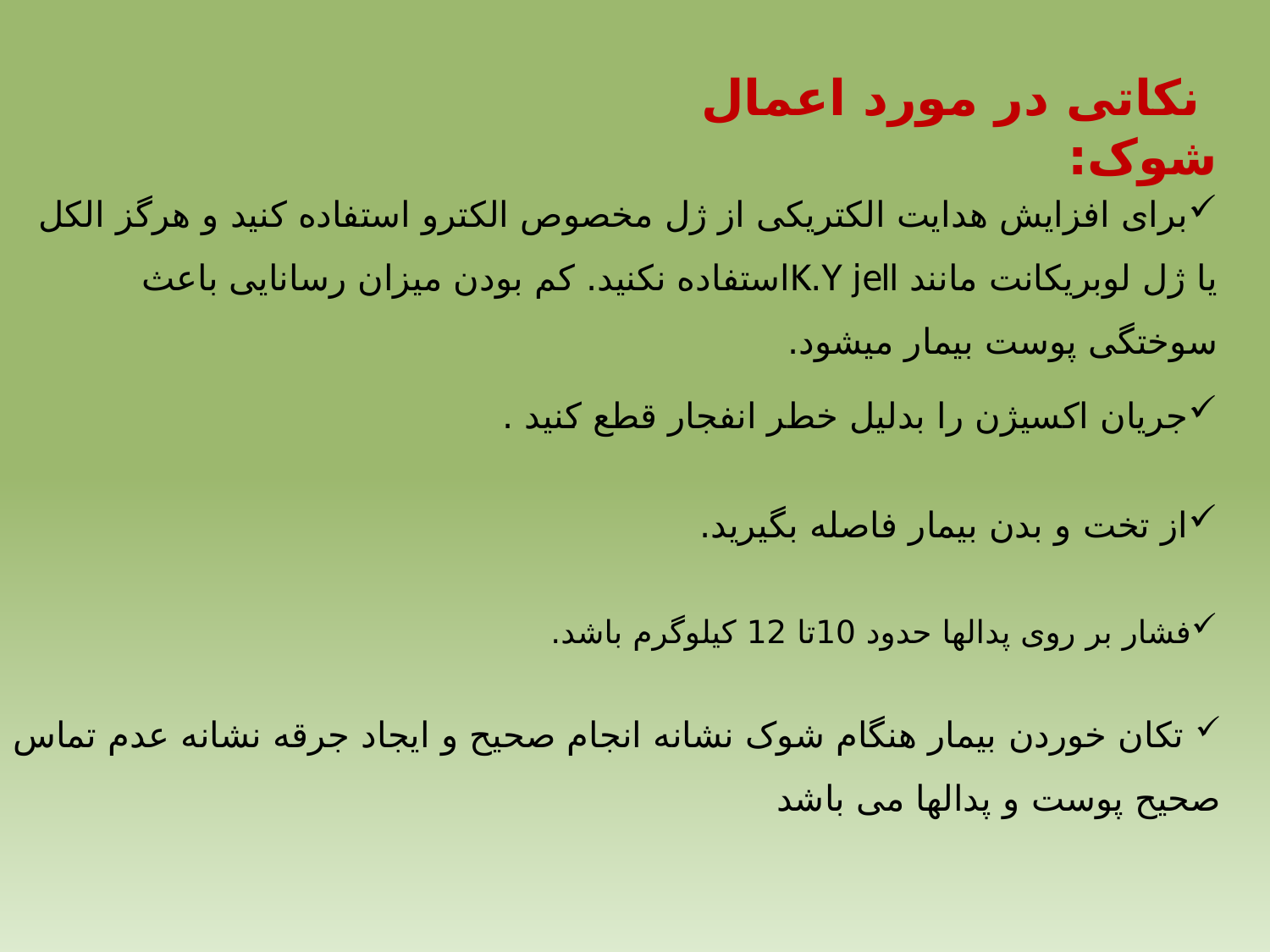

نکاتی در مورد اعمال شوک:
برای افزایش هدایت الکتریکی از ژل مخصوص الکترو استفاده کنید و هرگز الکل یا ژل لوبریکانت مانند K.Y jellاستفاده نکنید. کم بودن میزان رسانایی باعث سوختگی پوست بیمار میشود.
جریان اکسیژن را بدلیل خطر انفجار قطع کنید .
از تخت و بدن بیمار فاصله بگیرید.
فشار بر روی پدالها حدود 10تا 12 کیلوگرم باشد.
 تکان خوردن بیمار هنگام شوک نشانه انجام صحیح و ایجاد جرقه نشانه عدم تماس صحیح پوست و پدالها می باشد